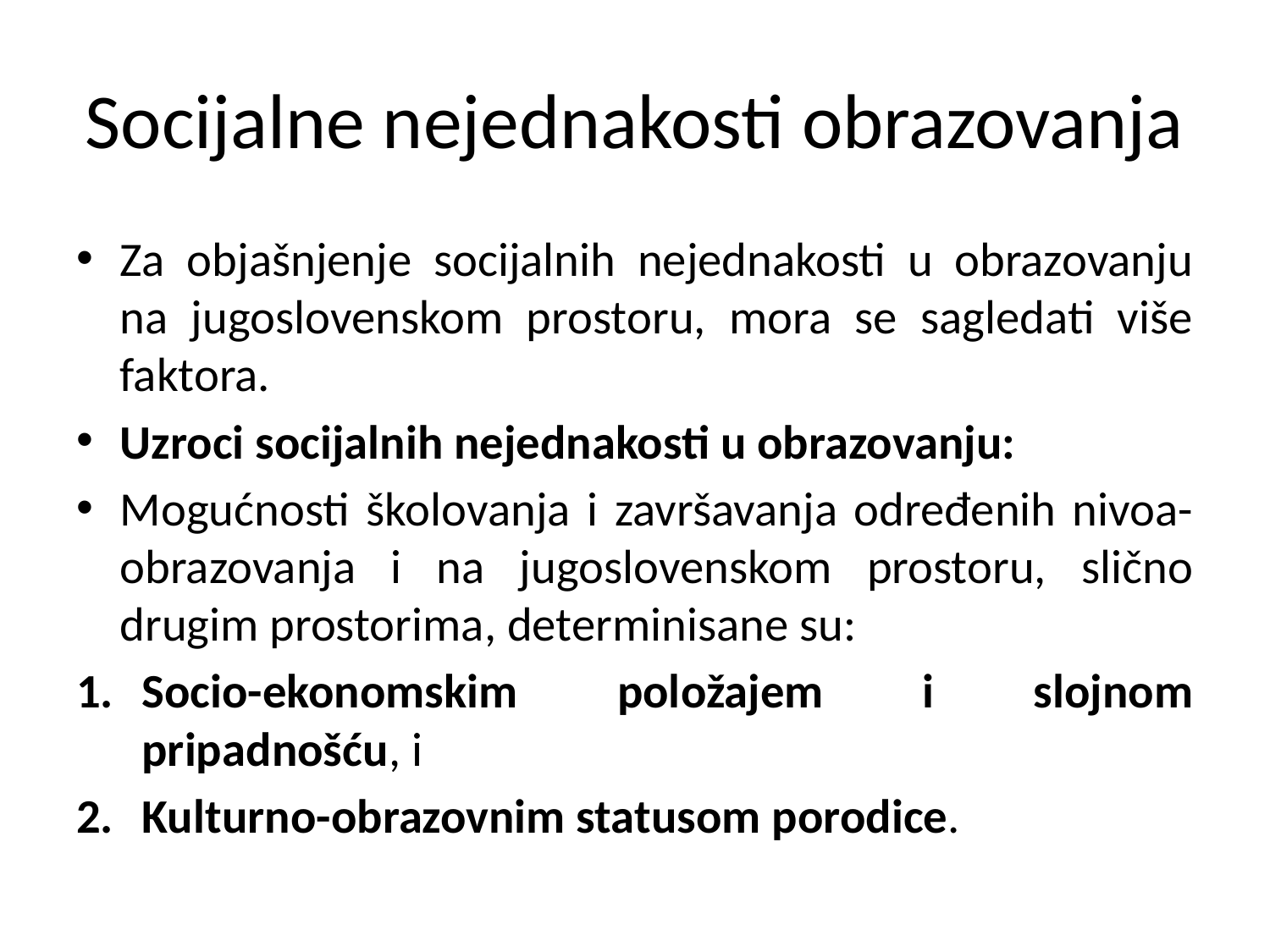

# Socijalne nejednakosti obrazovanja
Za objašnjenje socijalnih nejednakosti u obrazovanju na jugoslovenskom prostoru, mora se sagledati više faktora.
Uzroci socijalnih nejednakosti u obrazovanju:
Mogućnosti školovanja i završavanja određenih nivoa-obrazovanja i na jugoslovenskom prostoru, slično drugim prostorima, determinisane su:
Socio-ekonomskim položajem i slojnom pripadnošću, i
Kulturno-obrazovnim statusom porodice.